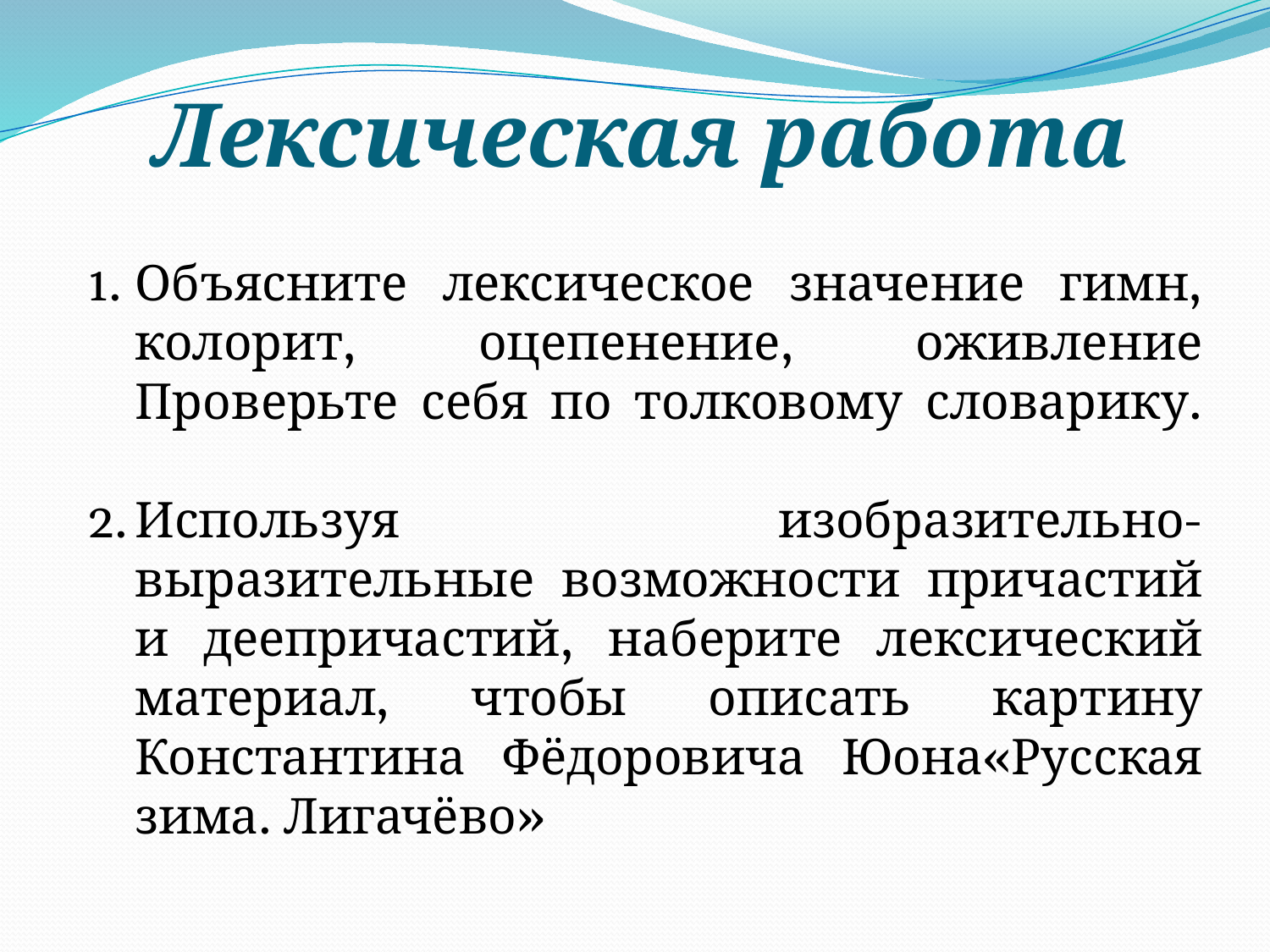

# Лексическая работа

Объясните лексическое значение гимн, колорит, оцепенение, оживление Проверьте себя по толковому словарику.
Используя изобразительно-выразительные возможности причастий и деепричастий, наберите лексический материал, чтобы описать картину Константина Фёдоровича Юона«Русская зима. Лигачёво»